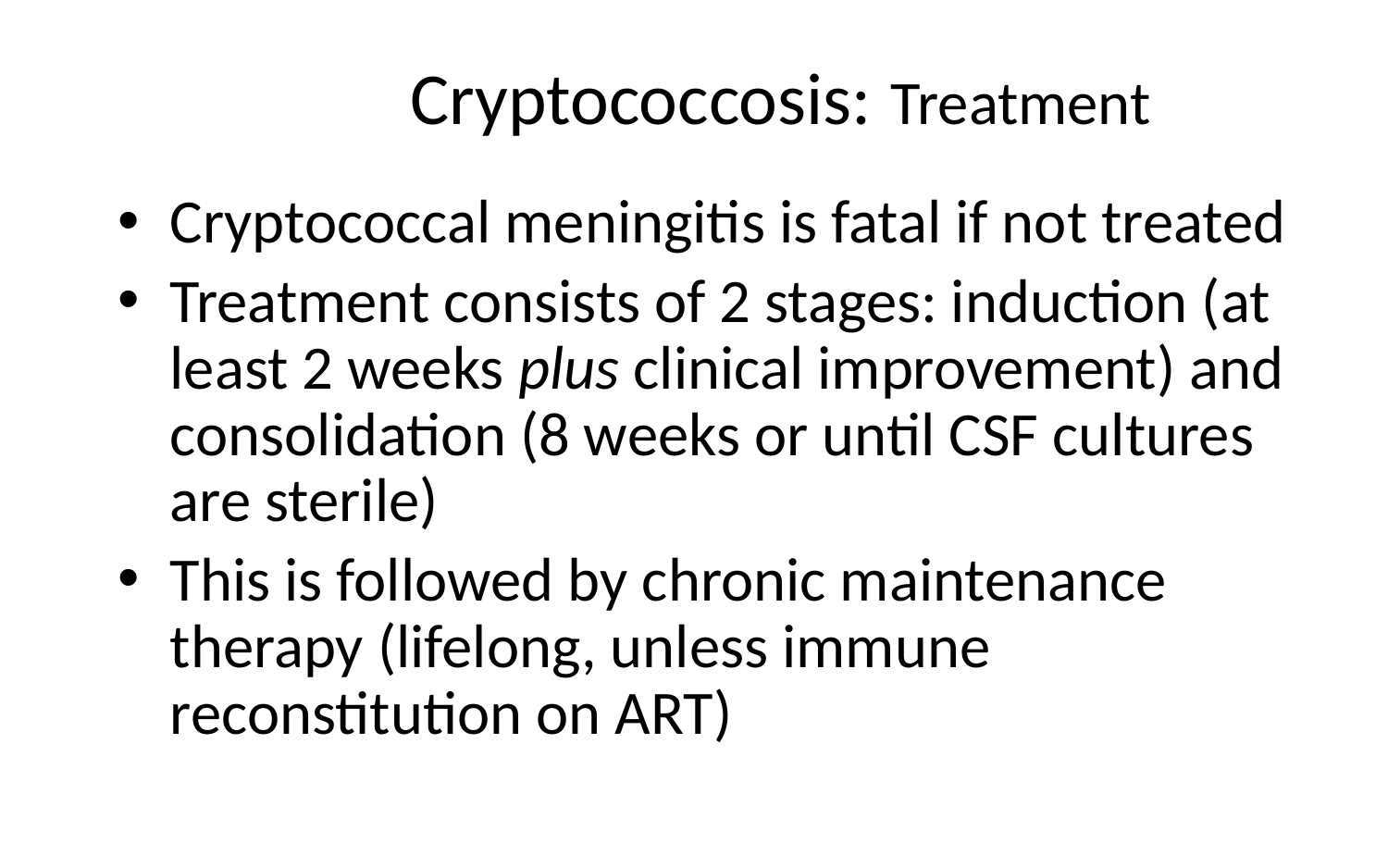

# Cryptococcosis: Treatment
Cryptococcal meningitis is fatal if not treated
Treatment consists of 2 stages: induction (at least 2 weeks plus clinical improvement) and consolidation (8 weeks or until CSF cultures are sterile)
This is followed by chronic maintenance therapy (lifelong, unless immune reconstitution on ART)